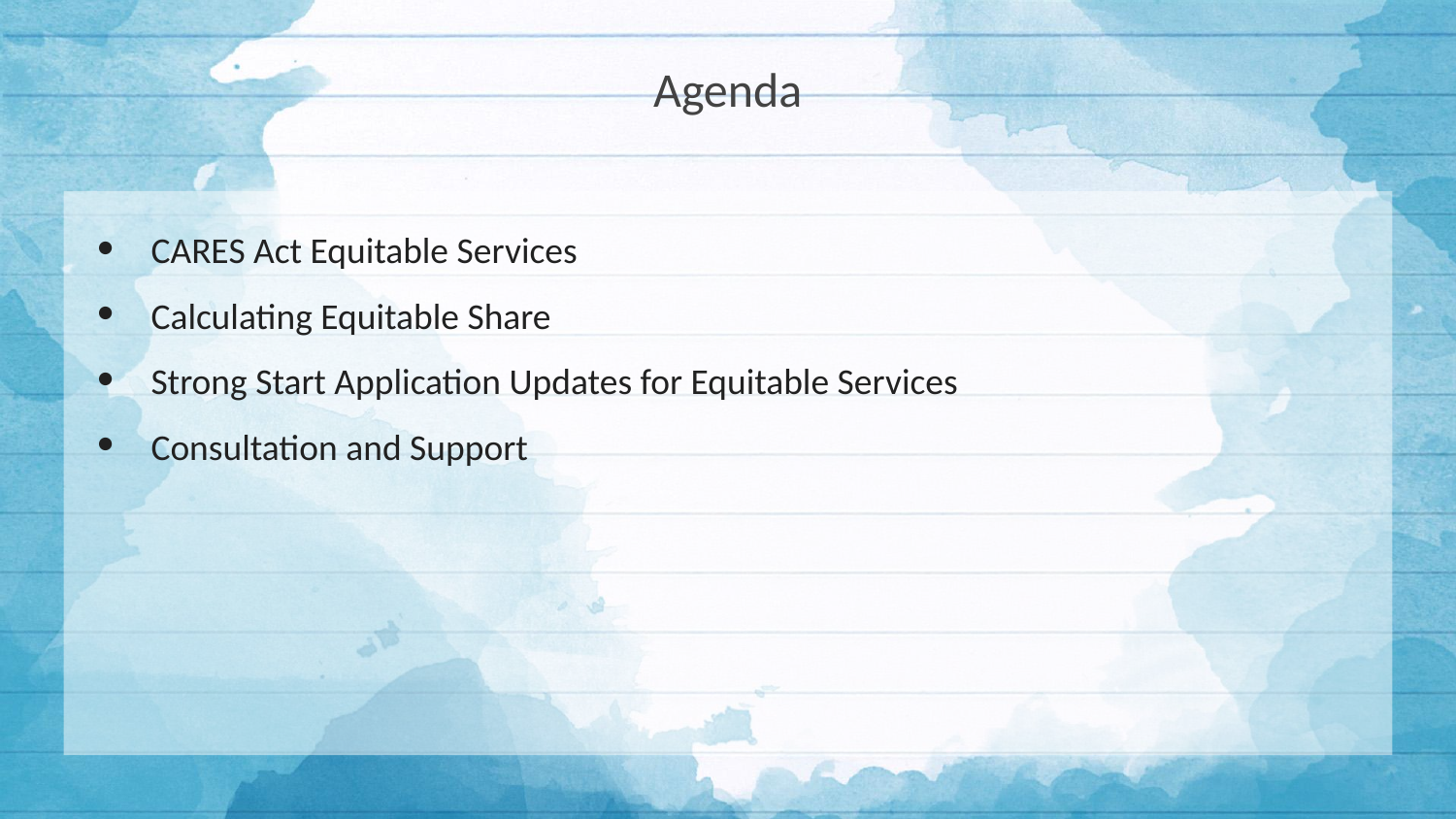

# Agenda
CARES Act Equitable Services
Calculating Equitable Share
Strong Start Application Updates for Equitable Services
Consultation and Support